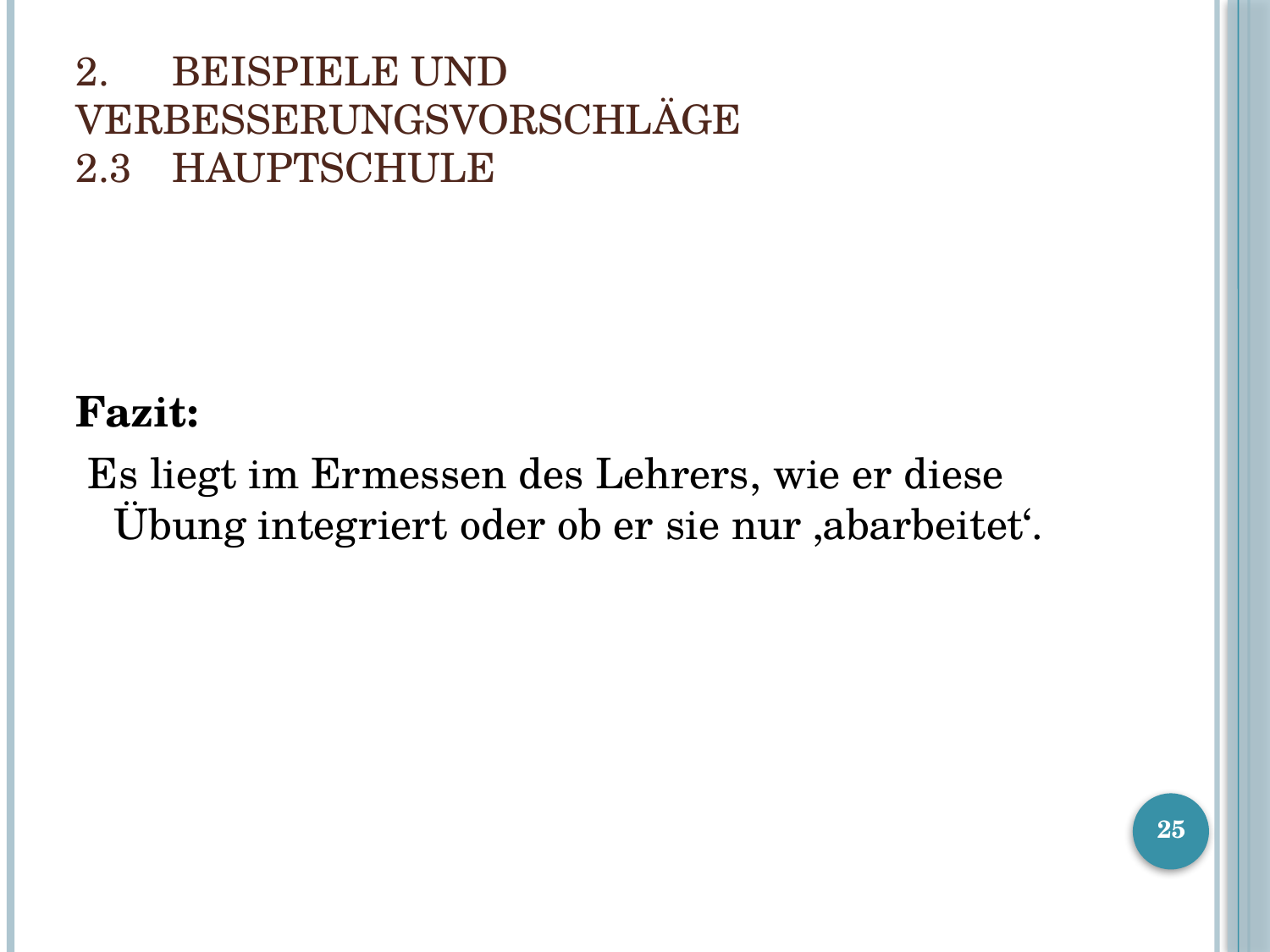

# 2. 	Beispiele und 	Verbesserungsvorschläge 2.3	Hauptschule

Fazit:
 Es liegt im Ermessen des Lehrers, wie er diese Übung integriert oder ob er sie nur ‚abarbeitet‘.

25